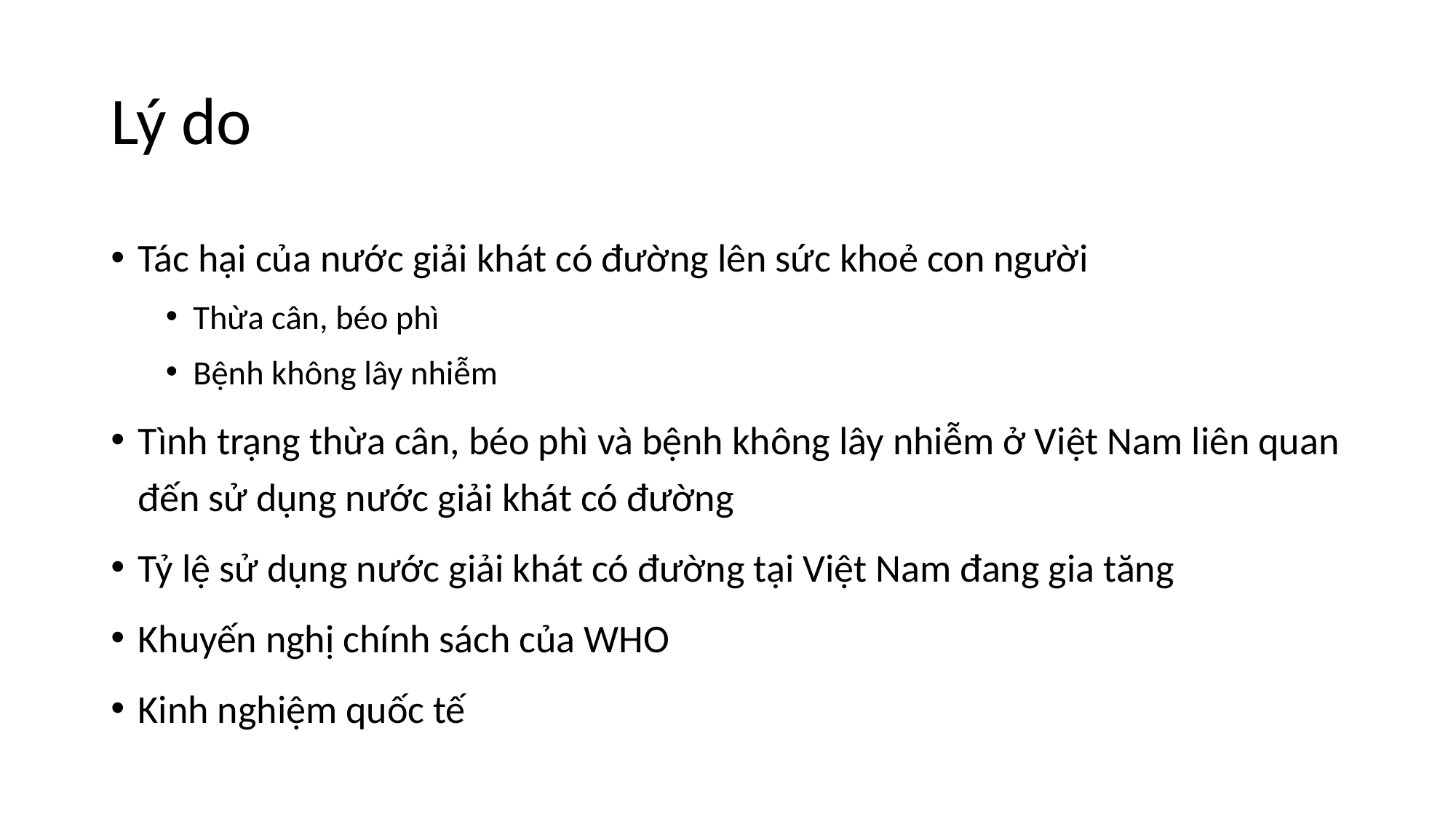

# Lý do
Tác hại của nước giải khát có đường lên sức khoẻ con người
Thừa cân, béo phì
Bệnh không lây nhiễm
Tình trạng thừa cân, béo phì và bệnh không lây nhiễm ở Việt Nam liên quan đến sử dụng nước giải khát có đường
Tỷ lệ sử dụng nước giải khát có đường tại Việt Nam đang gia tăng
Khuyến nghị chính sách của WHO
Kinh nghiệm quốc tế